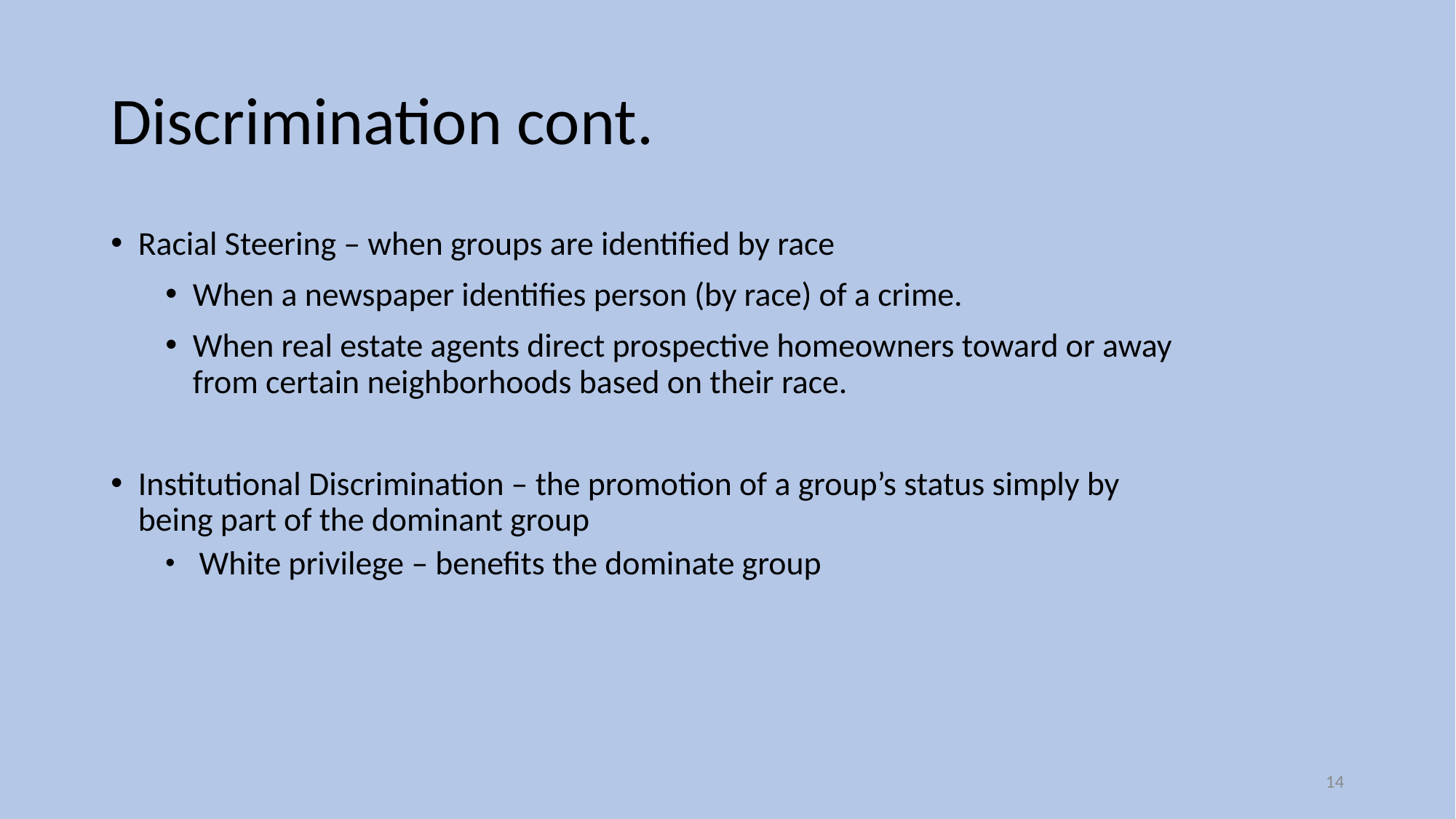

# Discrimination cont.
Racial Steering – when groups are identified by race
When a newspaper identifies person (by race) of a crime.
When real estate agents direct prospective homeowners toward or away from certain neighborhoods based on their race.

Institutional Discrimination – the promotion of a group’s status simply by being part of the dominant group
 White privilege – benefits the dominate group

14